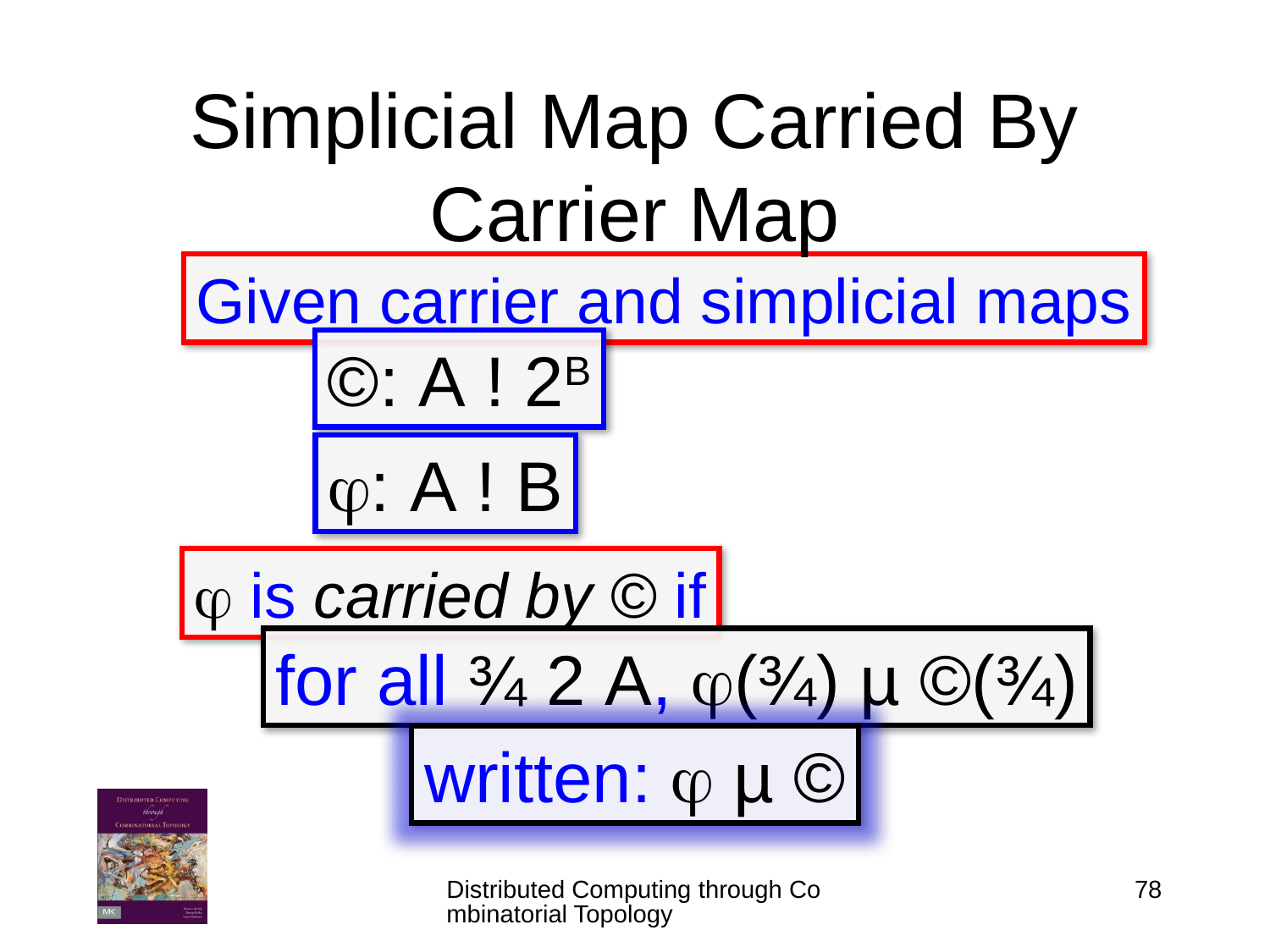

# Simplicial Map Carried By Carrier Map
Given carrier and simplicial maps
©: A ! 2B
ϕ: A ! B
ϕ is carried by © if
for all ¾ 2 A, ϕ(¾) µ ©(¾)
written: ϕ µ ©
Distributed Computing through Combinatorial Topology
78